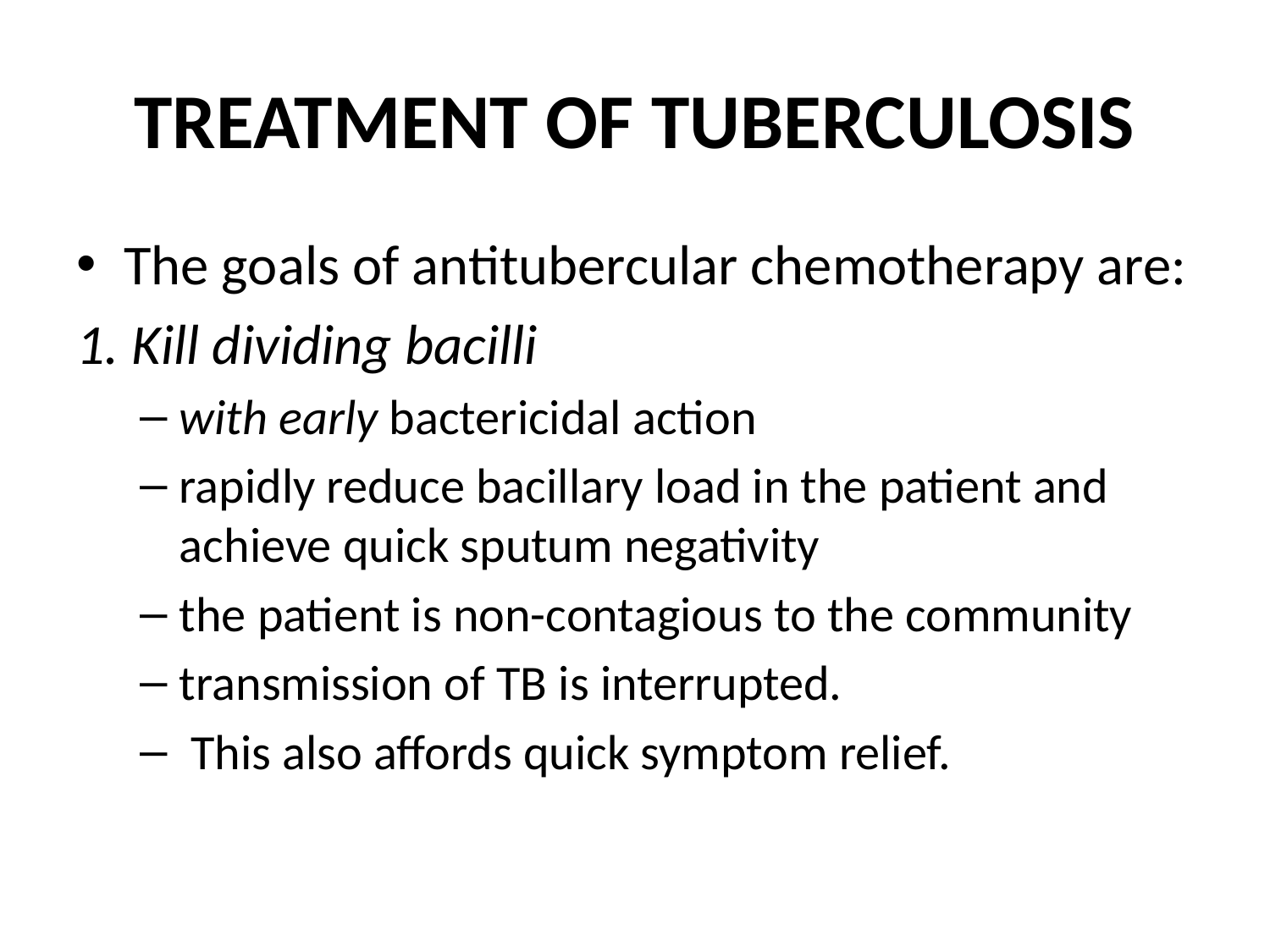

# TREATMENT OF TUBERCULOSIS
The goals of antitubercular chemotherapy are:
1. Kill dividing bacilli
with early bactericidal action
rapidly reduce bacillary load in the patient and achieve quick sputum negativity
the patient is non-contagious to the community
transmission of TB is interrupted.
 This also affords quick symptom relief.